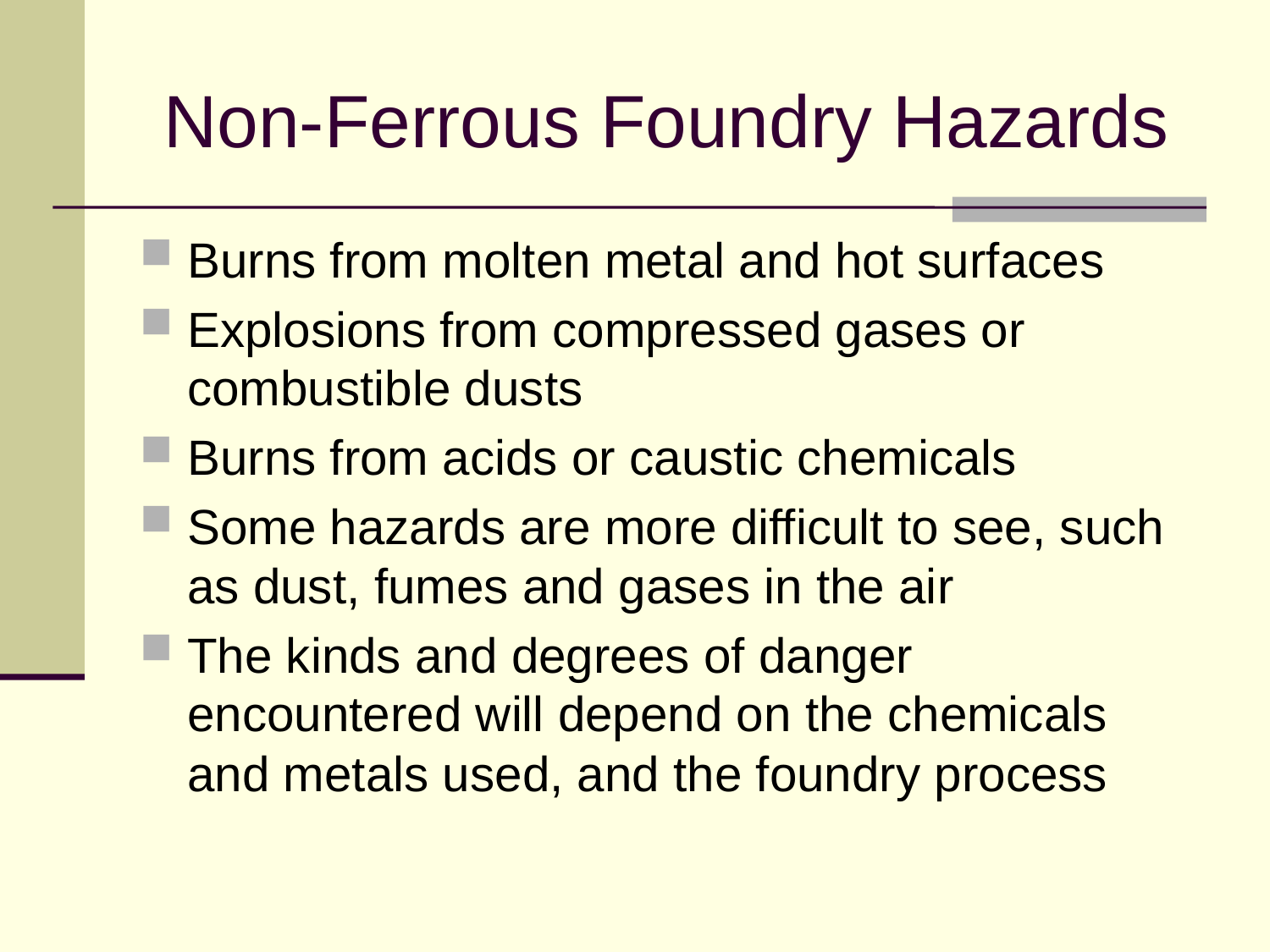

# Non-Ferrous Foundry Hazards
Burns from molten metal and hot surfaces
Explosions from compressed gases or combustible dusts
Burns from acids or caustic chemicals
Some hazards are more difficult to see, such as dust, fumes and gases in the air
The kinds and degrees of danger encountered will depend on the chemicals and metals used, and the foundry process